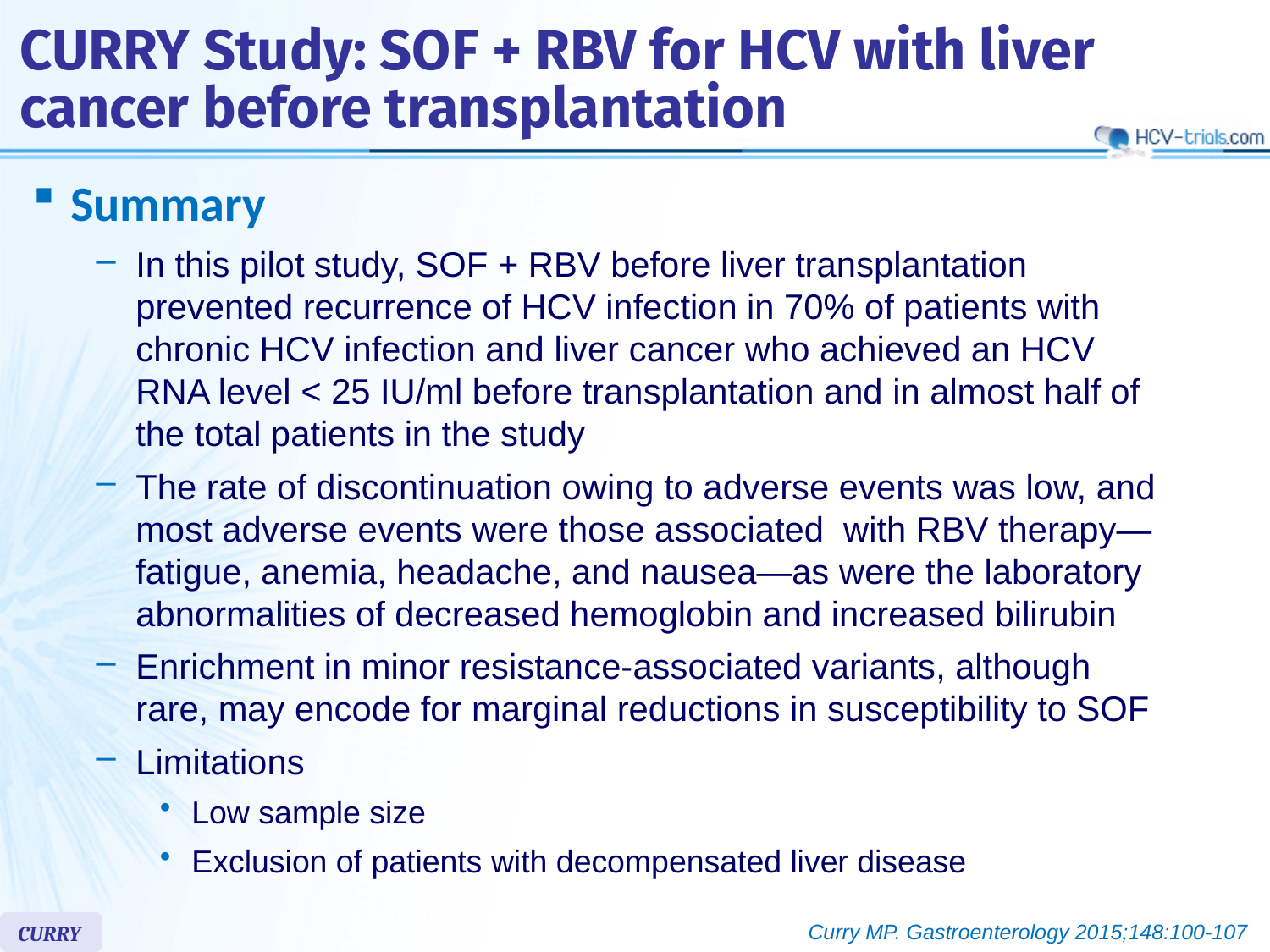

# CURRY Study: SOF + RBV for HCV with liver cancer before transplantation
Summary
In this pilot study, SOF + RBV before liver transplantation prevented recurrence of HCV infection in 70% of patients with chronic HCV infection and liver cancer who achieved an HCV RNA level < 25 IU/ml before transplantation and in almost half of the total patients in the study
The rate of discontinuation owing to adverse events was low, and most adverse events were those associated  with RBV therapy—fatigue, anemia, headache, and nausea—as were the laboratory abnormalities of decreased hemoglobin and increased bilirubin
Enrichment in minor resistance-associated variants, although rare, may encode for marginal reductions in susceptibility to SOF
Limitations
Low sample size
Exclusion of patients with decompensated liver disease

CURRY
Curry MP. Gastroenterology 2015;148:100-107